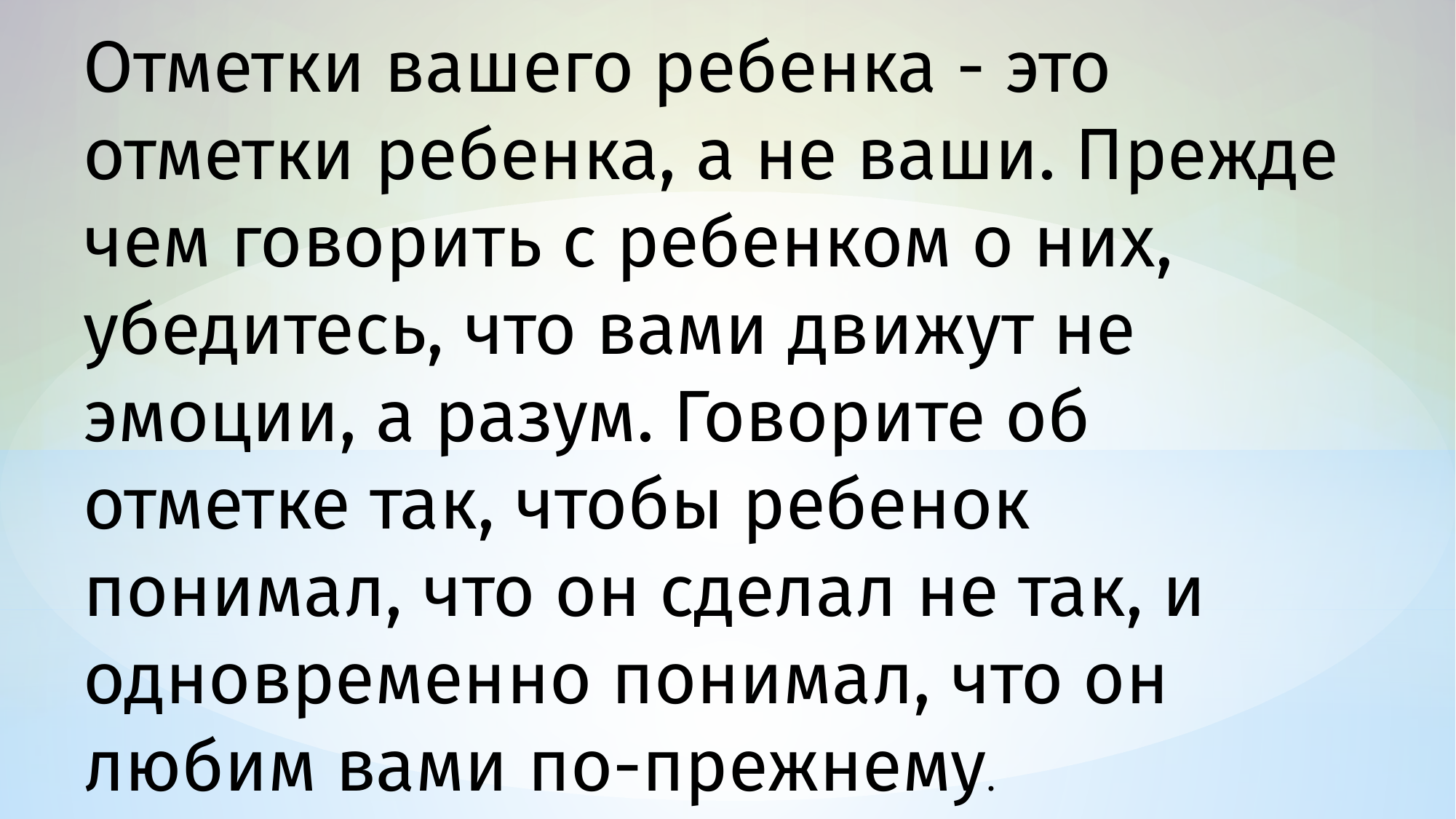

Отметки вашего ребенка - это отметки ребенка, а не ваши. Прежде чем говорить с ребенком о них, убедитесь, что вами движут не эмоции, а разум. Говорите об отметке так, чтобы ребенок понимал, что он сделал не так, и одновременно понимал, что он любим вами по-прежнему.